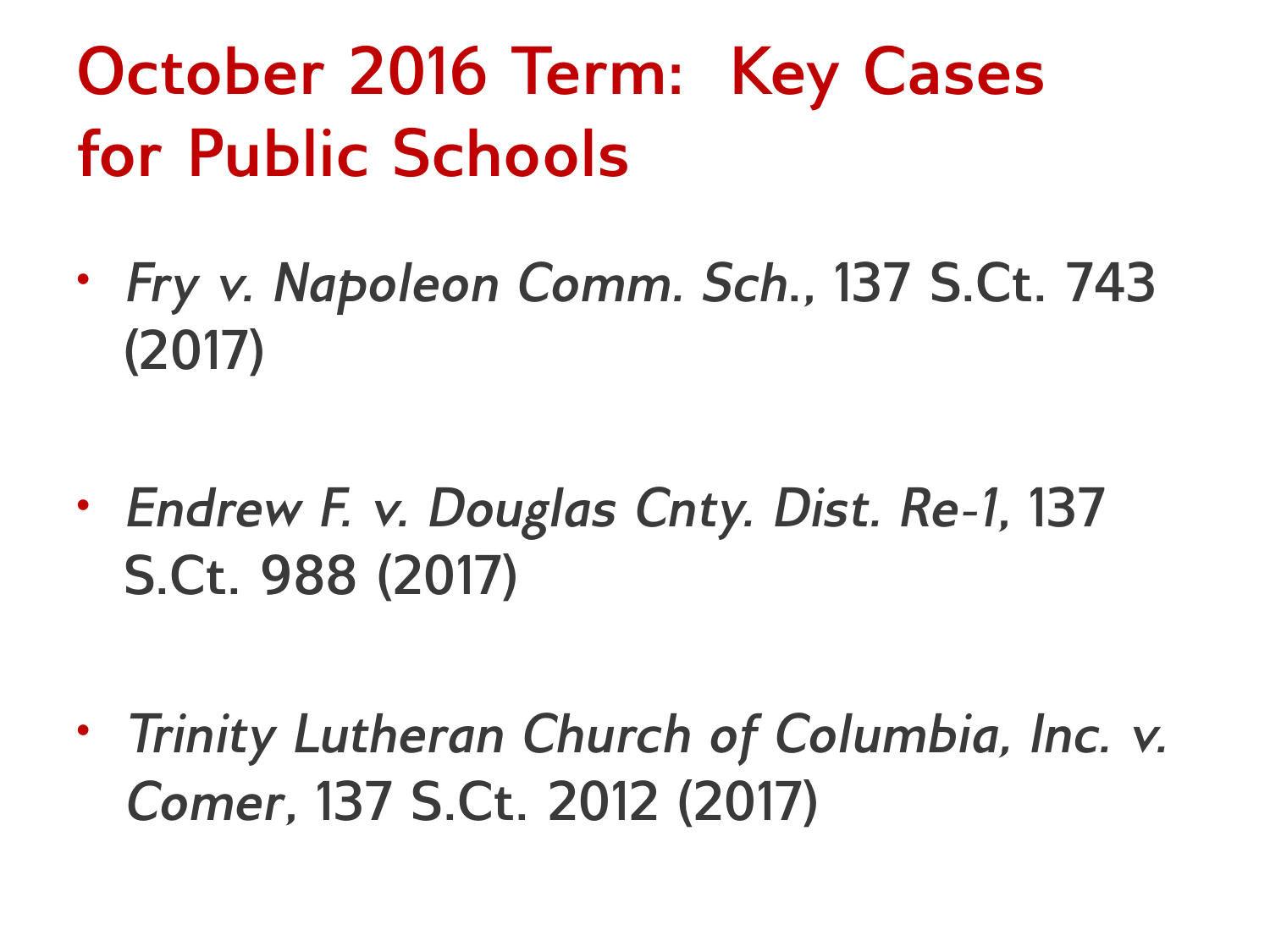

# October 2016 Term:  Key Cases for Public Schools
Fry v. Napoleon Comm. Sch., 137 S.Ct. 743 (2017)

Endrew F. v. Douglas Cnty. Dist. Re-1, 137 S.Ct. 988 (2017)

Trinity Lutheran Church of Columbia, Inc. v. Comer, 137 S.Ct. 2012 (2017)